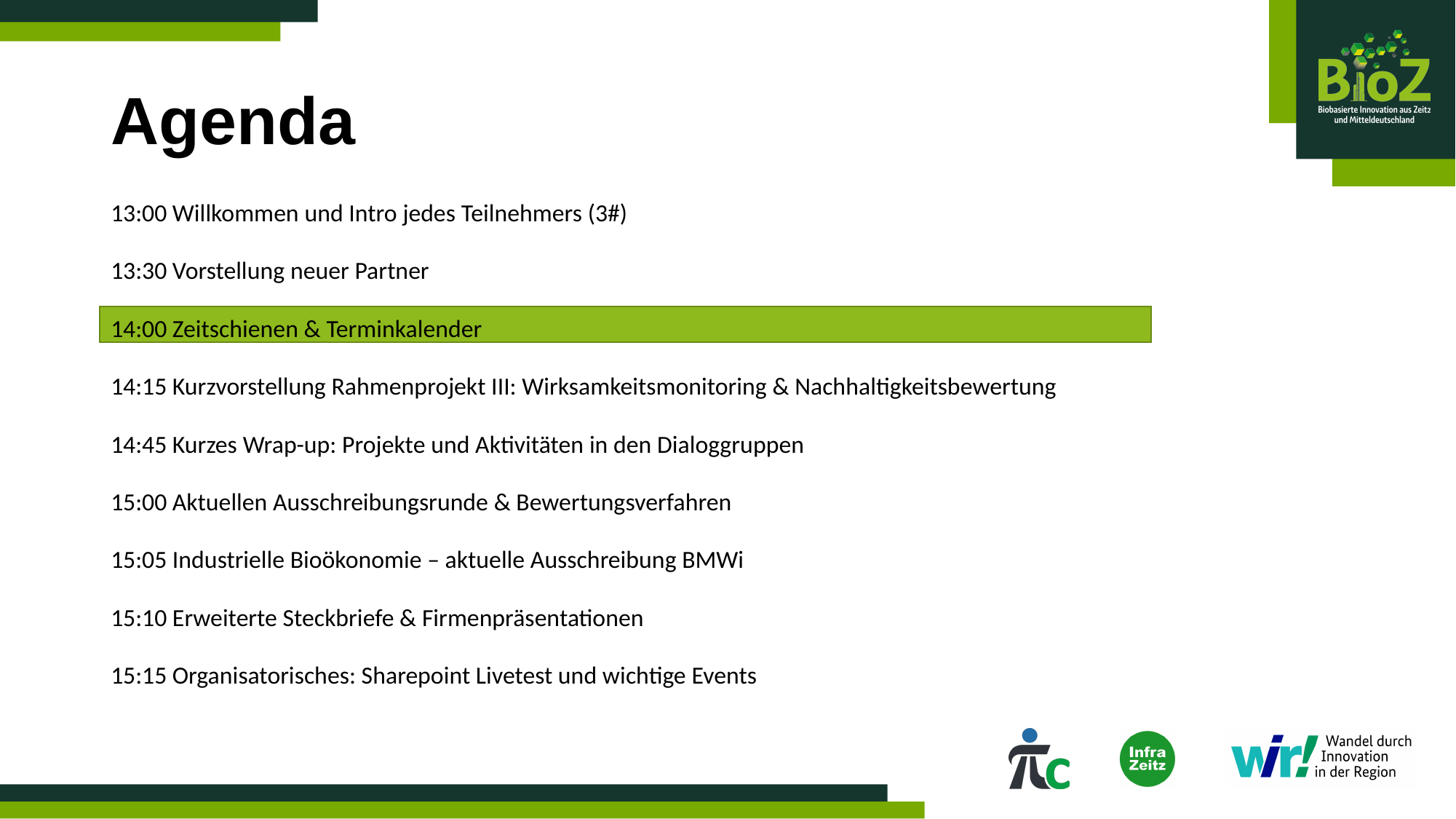

# Agenda
13:00 Willkommen und Intro jedes Teilnehmers (3#)
13:30 Vorstellung neuer Partner
14:00 Zeitschienen & Terminkalender
14:15 Kurzvorstellung Rahmenprojekt III: Wirksamkeitsmonitoring & Nachhaltigkeitsbewertung
14:45 Kurzes Wrap-up: Projekte und Aktivitäten in den Dialoggruppen
15:00 Aktuellen Ausschreibungsrunde & Bewertungsverfahren
15:05 Industrielle Bioökonomie – aktuelle Ausschreibung BMWi
15:10 Erweiterte Steckbriefe & Firmenpräsentationen
15:15 Organisatorisches: Sharepoint Livetest und wichtige Events